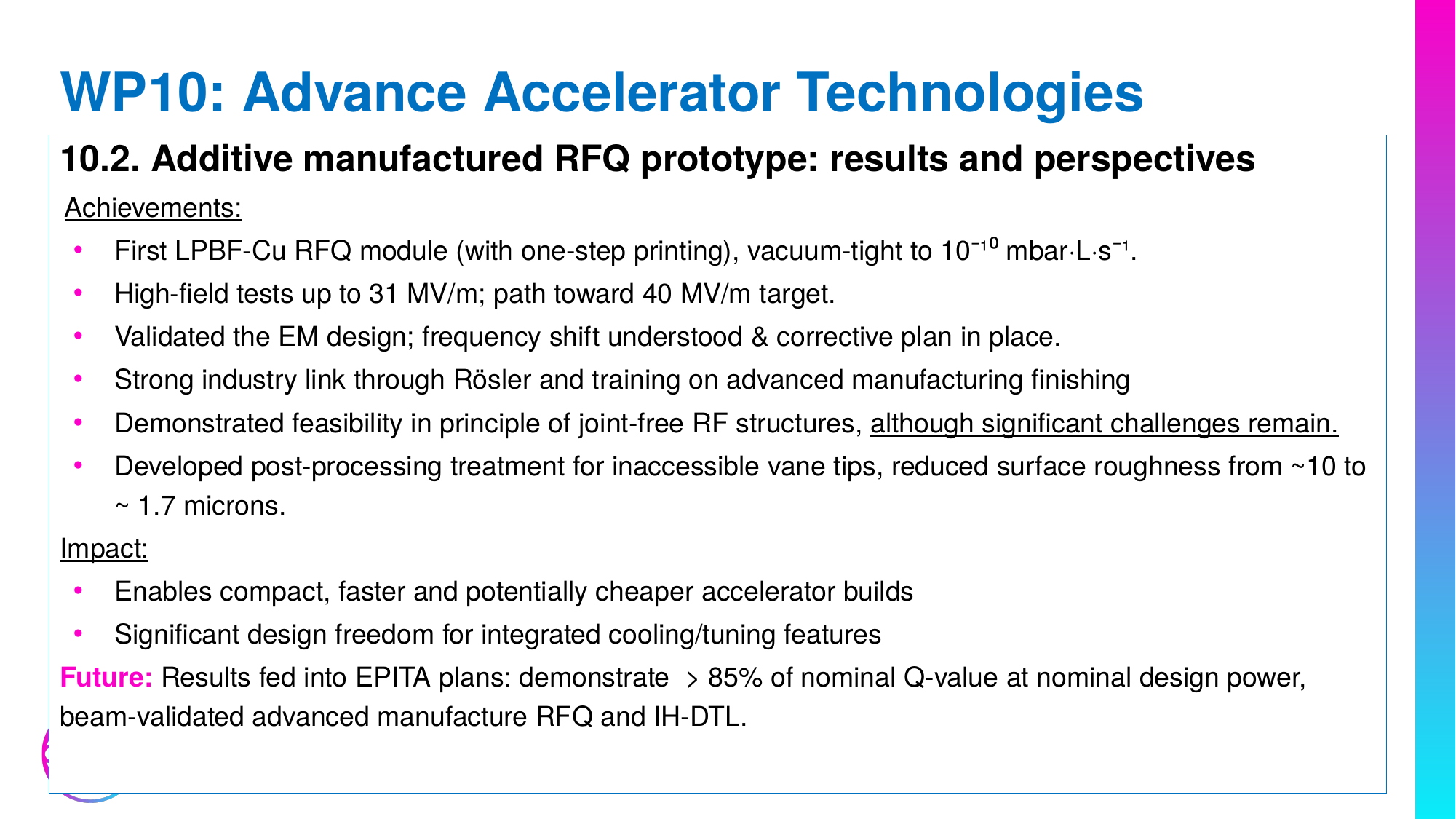

# WP10: Advance Accelerator Technologies
10.2. Additive manufactured RFQ prototype: results and perspectives
 Achievements:
First LPBF-Cu RFQ module (with one-step printing), vacuum-tight to 10⁻¹⁰ mbar·L·s⁻¹.
High-field tests up to 31 MV/m; path toward 40 MV/m target.
Validated the EM design; frequency shift understood & corrective plan in place.
Strong industry link through Rösler and training on advanced manufacturing finishing
Demonstrated feasibility in principle of joint-free RF structures, although significant challenges remain.
Developed post-processing treatment for inaccessible vane tips, reduced surface roughness from ~10 to ~ 1.7 microns.
Impact:
Enables compact, faster and potentially cheaper accelerator builds
Significant design freedom for integrated cooling/tuning features
Future: Results fed into EPITA plans: demonstrate  > 85% of nominal Q-value at nominal design power, beam-validated advanced manufacture RFQ and IH-DTL.